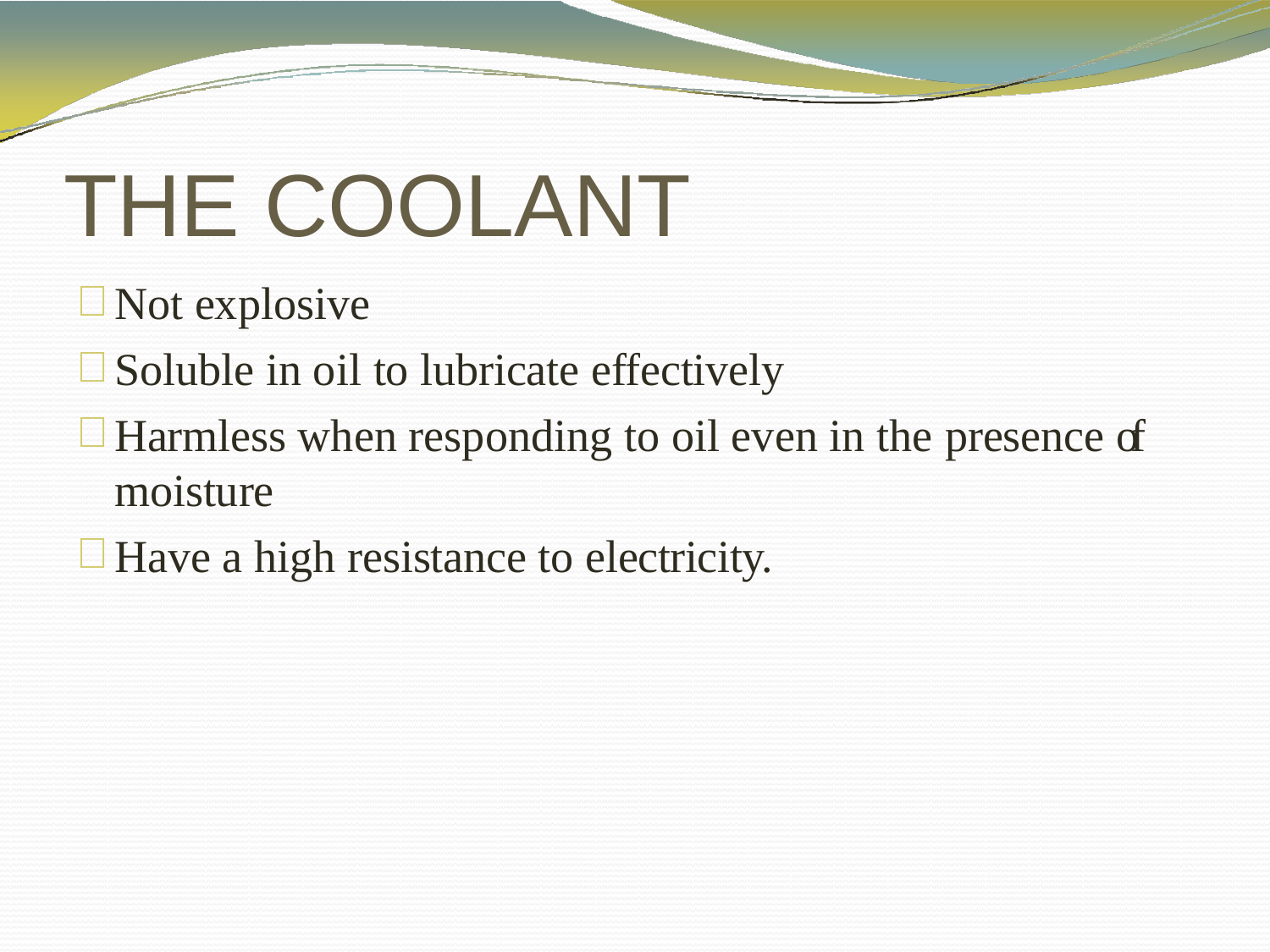

# THE COOLANT
Not explosive
Soluble in oil to lubricate effectively
Harmless when responding to oil even in the presence of  moisture
Have a high resistance to electricity.